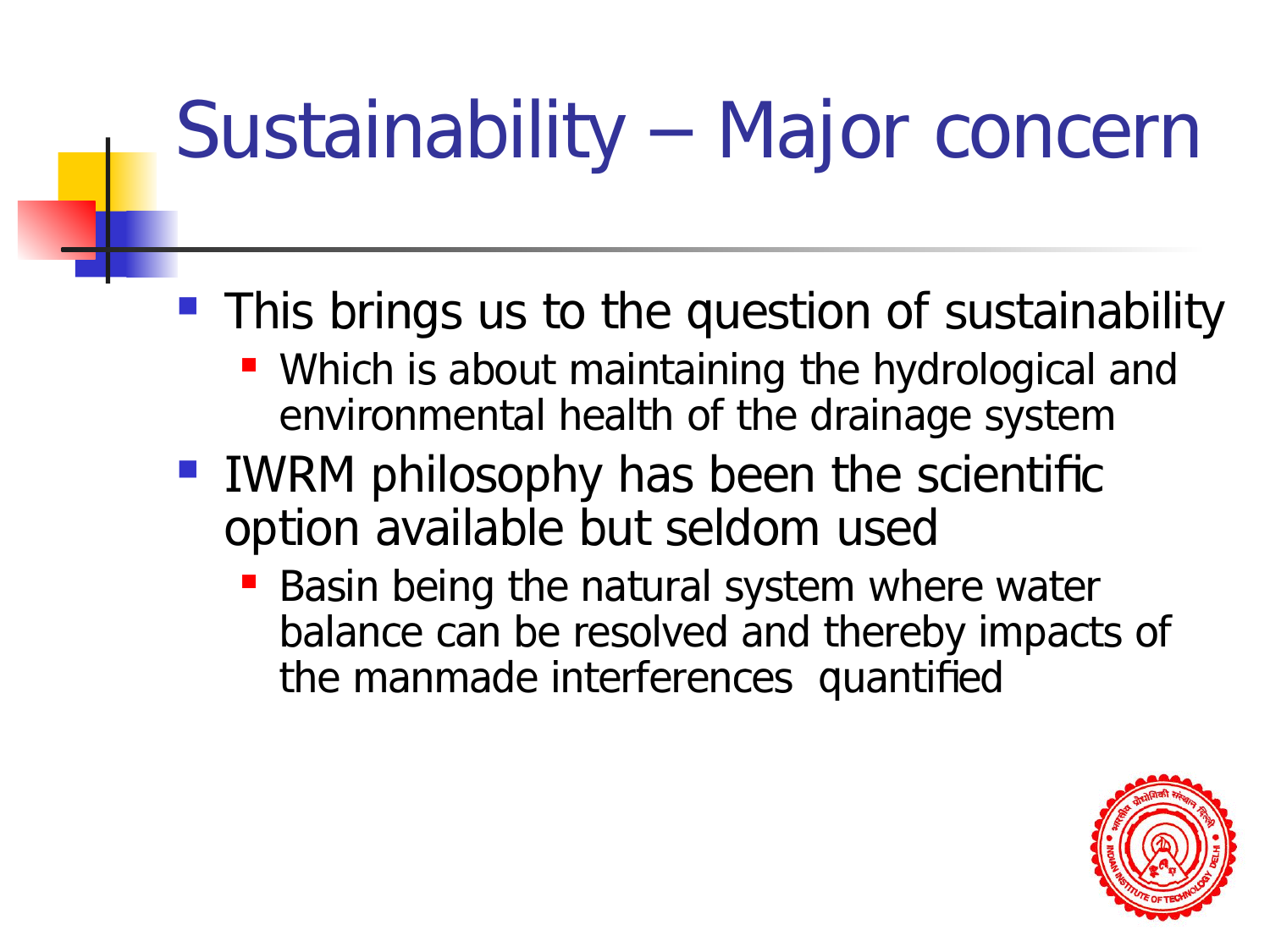

# Sustainability – Major concern
This brings us to the question of sustainability
Which is about maintaining the hydrological and environmental health of the drainage system
IWRM philosophy has been the scientific option available but seldom used
Basin being the natural system where water balance can be resolved and thereby impacts of the manmade interferences  quantified